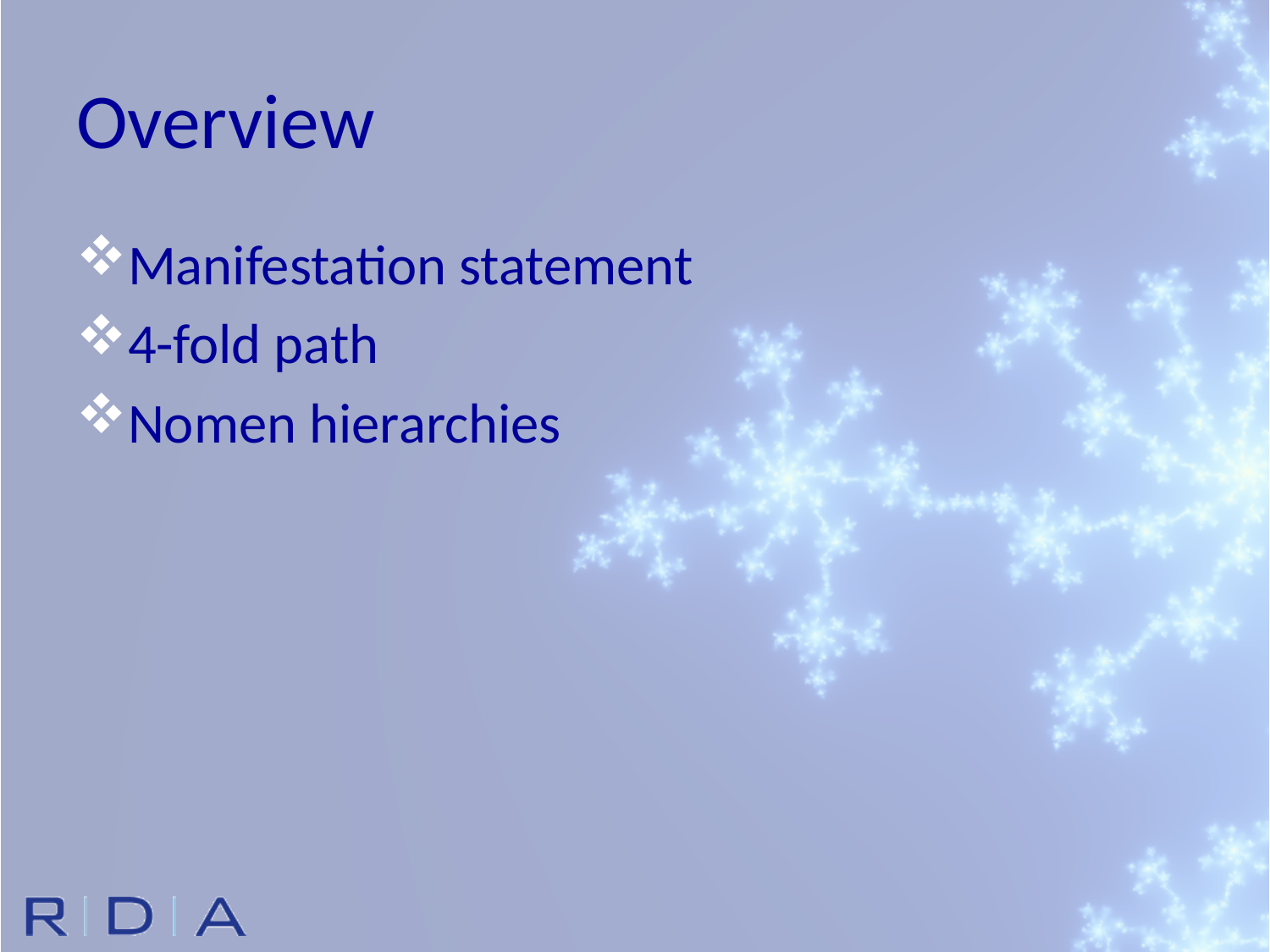

# Overview
Manifestation statement
4-fold path
Nomen hierarchies